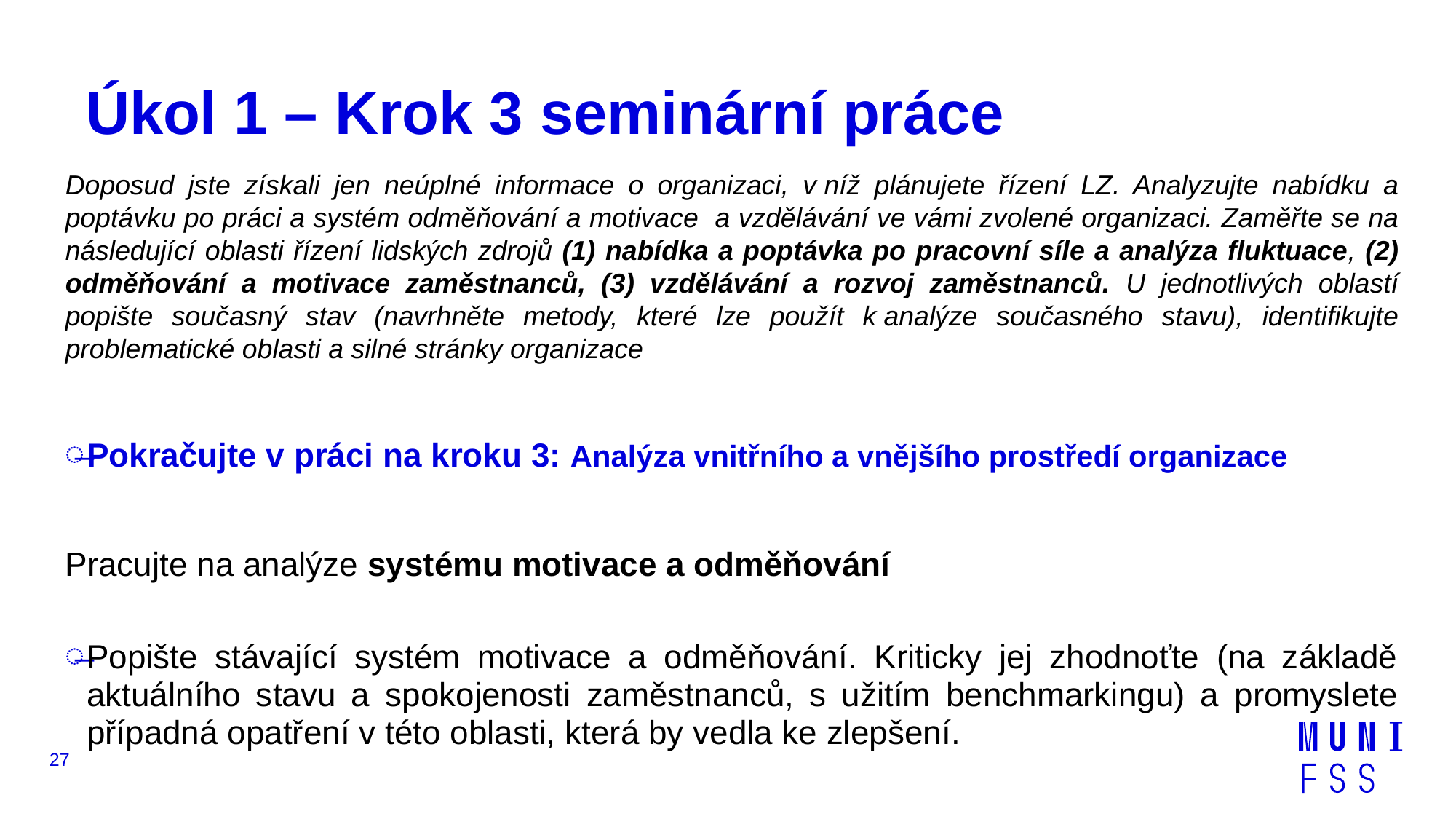

# Úkol 1 – Krok 3 seminární práce
Doposud jste získali jen neúplné informace o organizaci, v níž plánujete řízení LZ. Analyzujte nabídku a poptávku po práci a systém odměňování a motivace  a vzdělávání ve vámi zvolené organizaci. Zaměřte se na následující oblasti řízení lidských zdrojů (1) nabídka a poptávka po pracovní síle a analýza fluktuace, (2) odměňování a motivace zaměstnanců, (3) vzdělávání a rozvoj zaměstnanců. U jednotlivých oblastí popište současný stav (navrhněte metody, které lze použít k analýze současného stavu), identifikujte problematické oblasti a silné stránky organizace

Pokračujte v práci na kroku 3: Analýza vnitřního a vnějšího prostředí organizace

Pracujte na analýze systému motivace a odměňování

Popište stávající systém motivace a odměňování. Kriticky jej zhodnoťte (na základě aktuálního stavu a spokojenosti zaměstnanců, s užitím benchmarkingu) a promyslete případná opatření v této oblasti, která by vedla ke zlepšení.

27